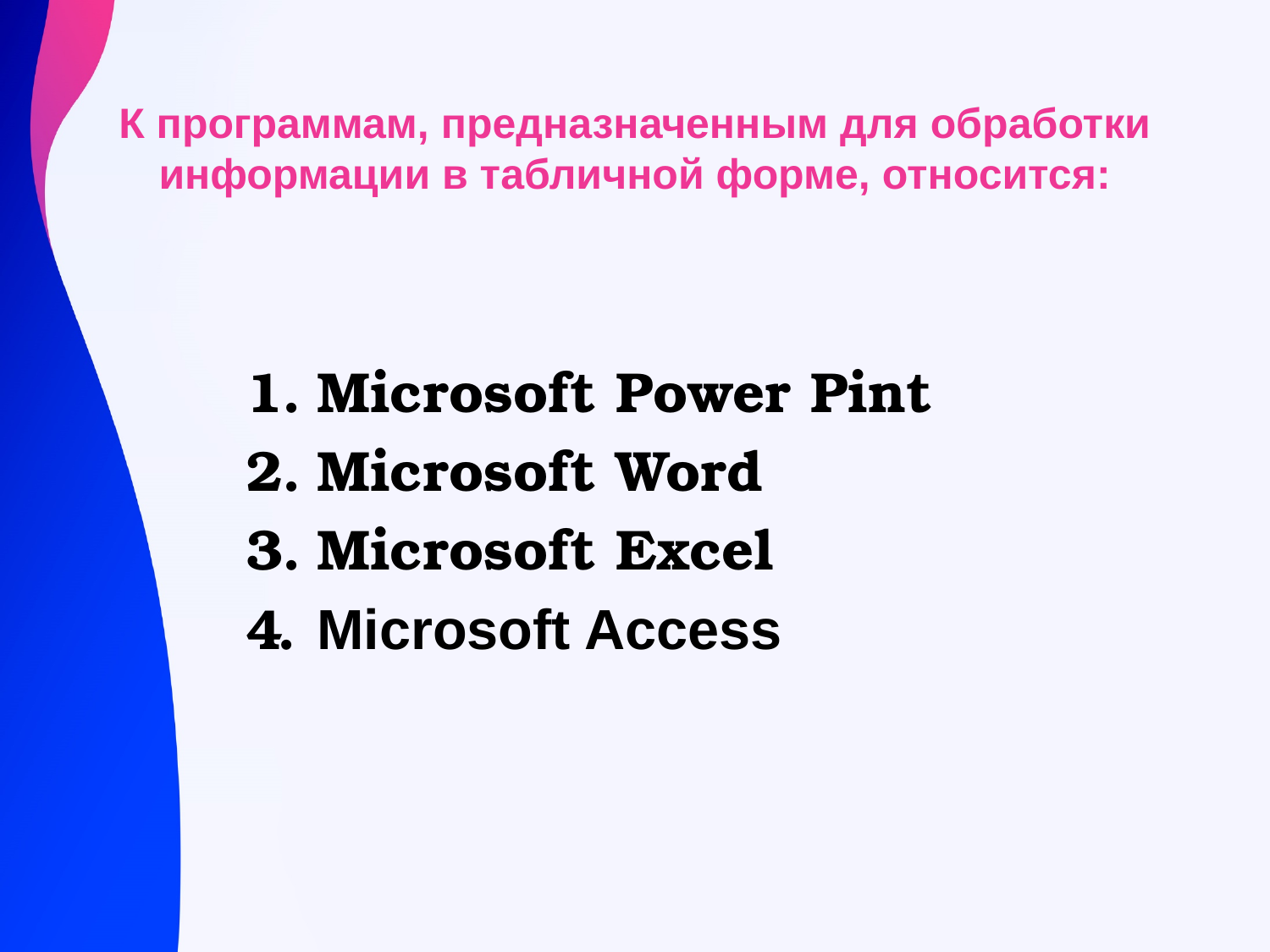

К программам, предназначенным для обработки информации в табличной форме, относится:
Microsoft Power Pint
Microsoft Word
Microsoft Excel
Microsoft Access